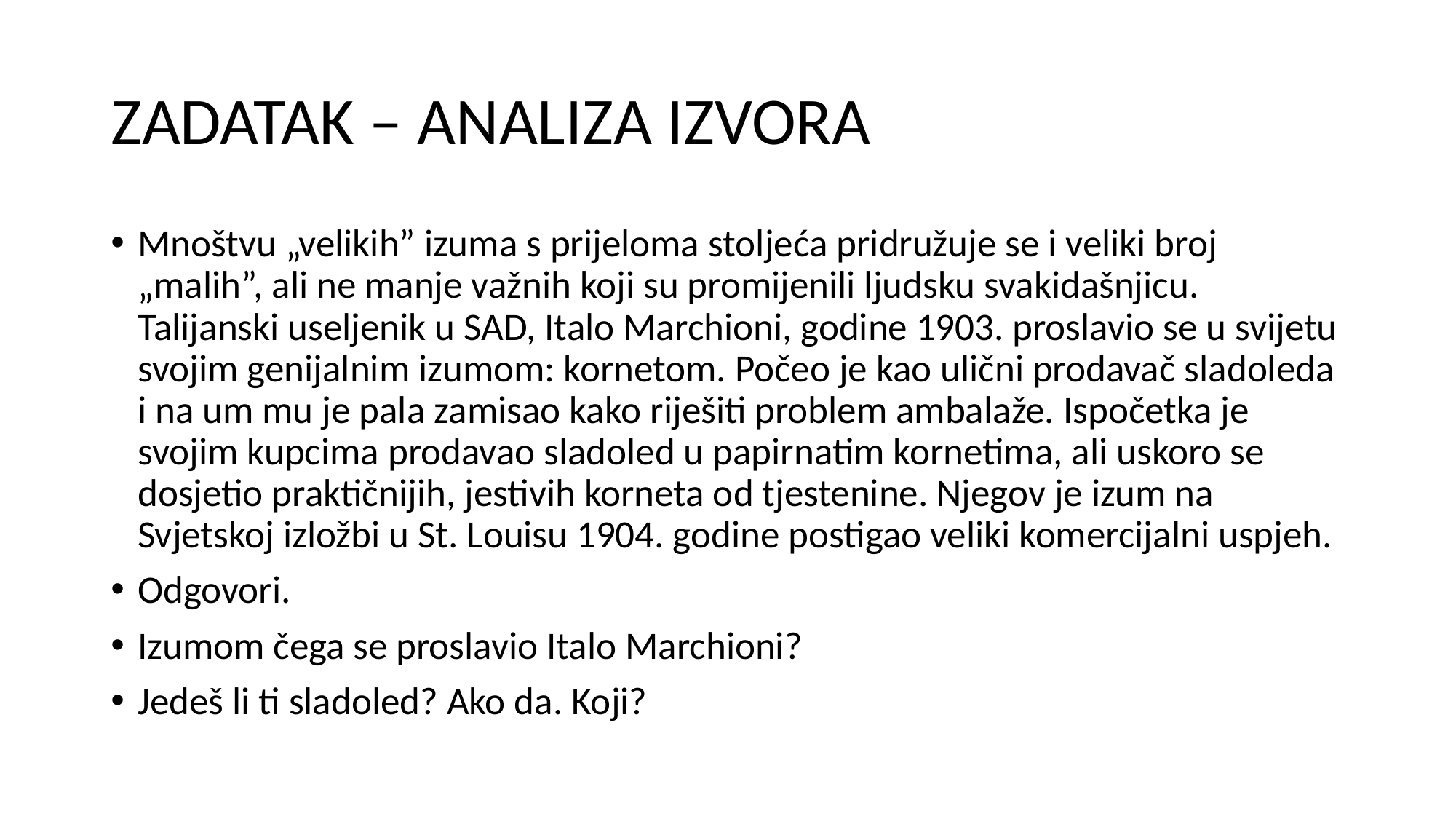

# ZADATAK – ANALIZA IZVORA
Mnoštvu „velikih” izuma s prijeloma stoljeća pridružuje se i veliki broj „malih”, ali ne manje važnih koji su promijenili ljudsku svakidašnjicu. Talijanski useljenik u SAD, Italo Marchioni, godine 1903. proslavio se u svijetu svojim genijalnim izumom: kornetom. Počeo je kao ulični prodavač sladoleda i na um mu je pala zamisao kako riješiti problem ambalaže. Ispočetka je svojim kupcima prodavao sladoled u papirnatim kornetima, ali uskoro se dosjetio praktičnijih, jestivih korneta od tjestenine. Njegov je izum na Svjetskoj izložbi u St. Louisu 1904. godine postigao veliki komercijalni uspjeh.
Odgovori.
Izumom čega se proslavio Italo Marchioni?
Jedeš li ti sladoled? Ako da. Koji?